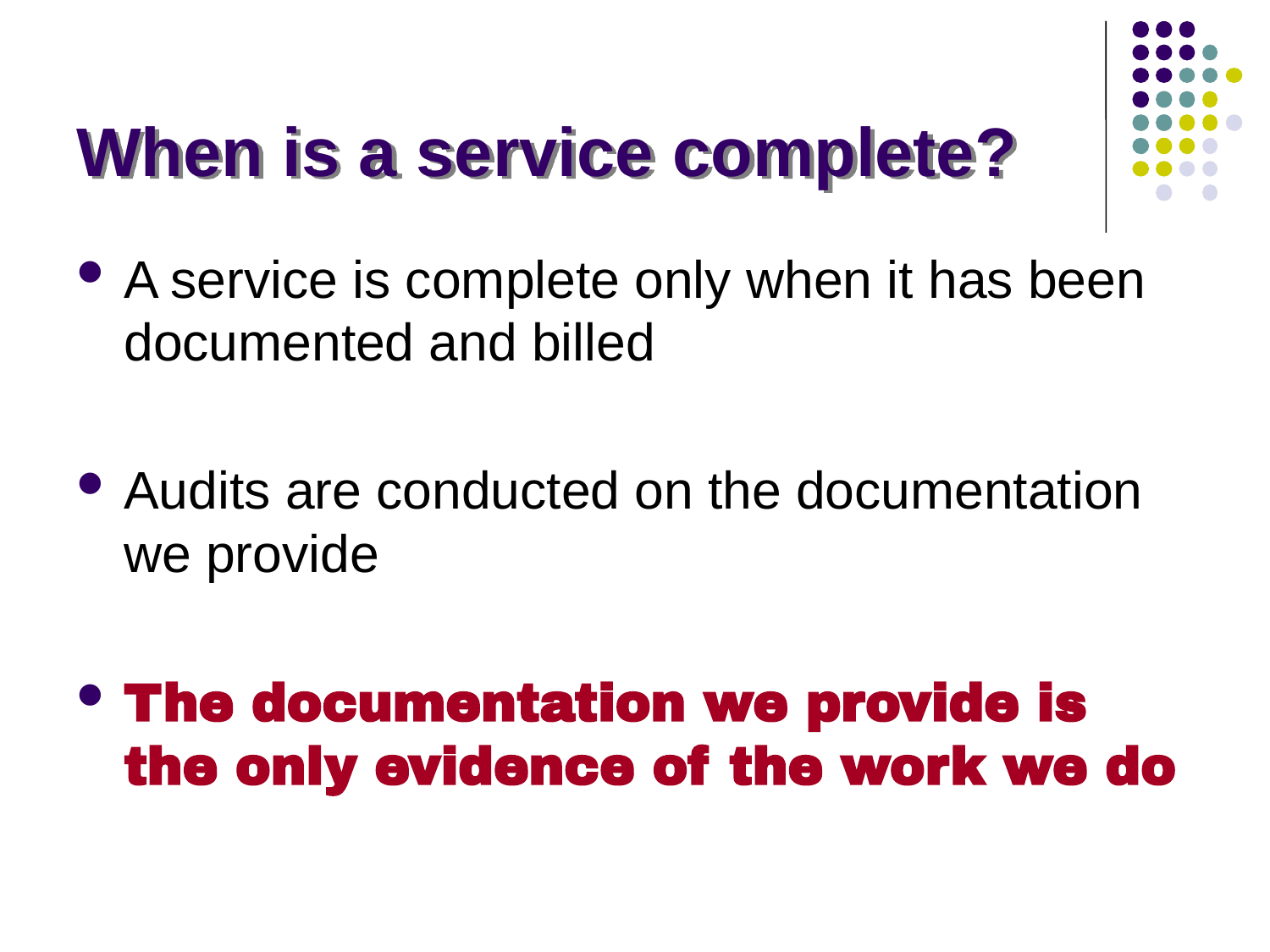

# When is a service complete?
A service is complete only when it has been documented and billed

Audits are conducted on the documentation we provide

The documentation we provide is the only evidence of the work we do